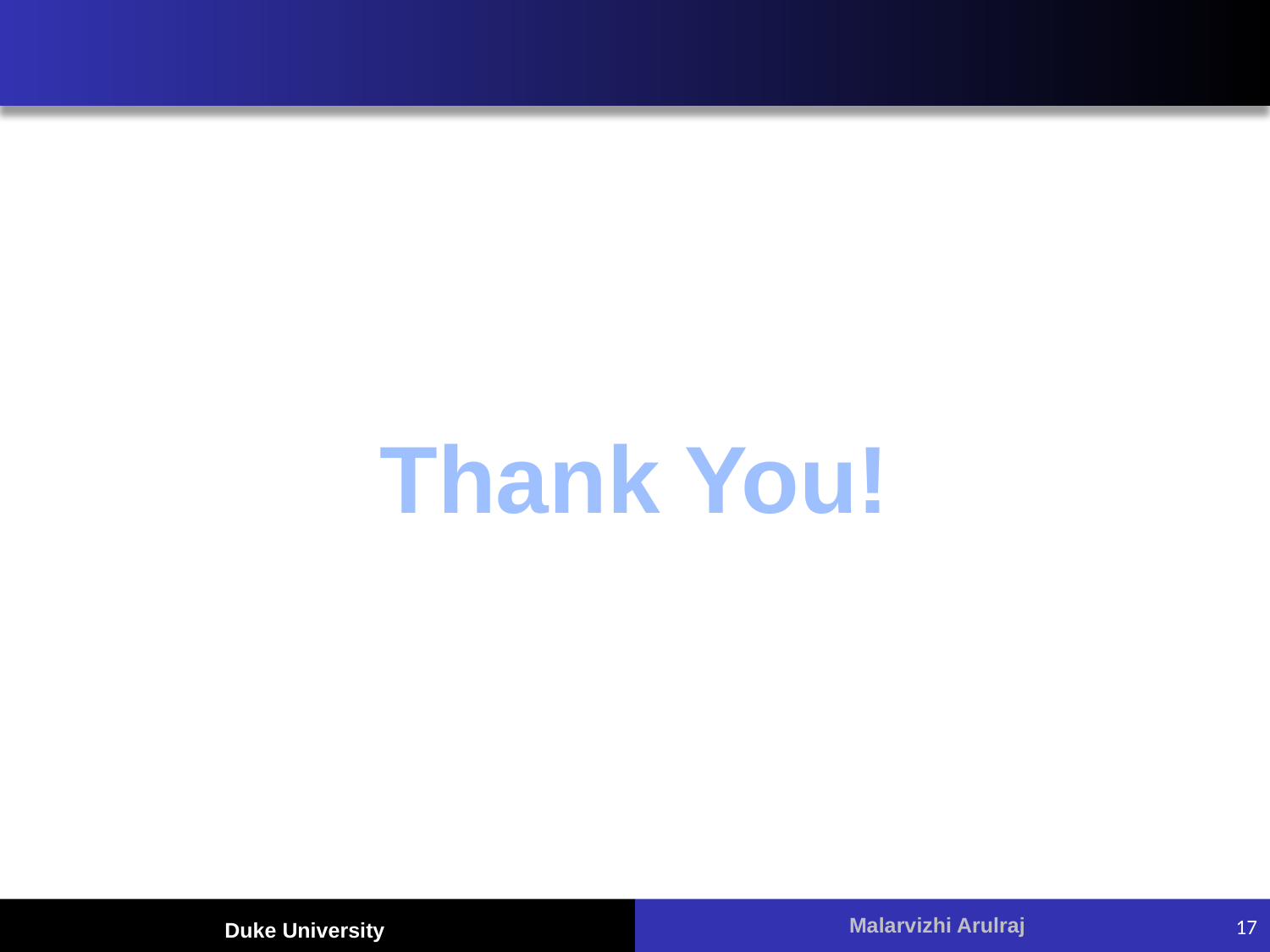

Thank You!
17
Malarvizhi Arulraj
Duke University